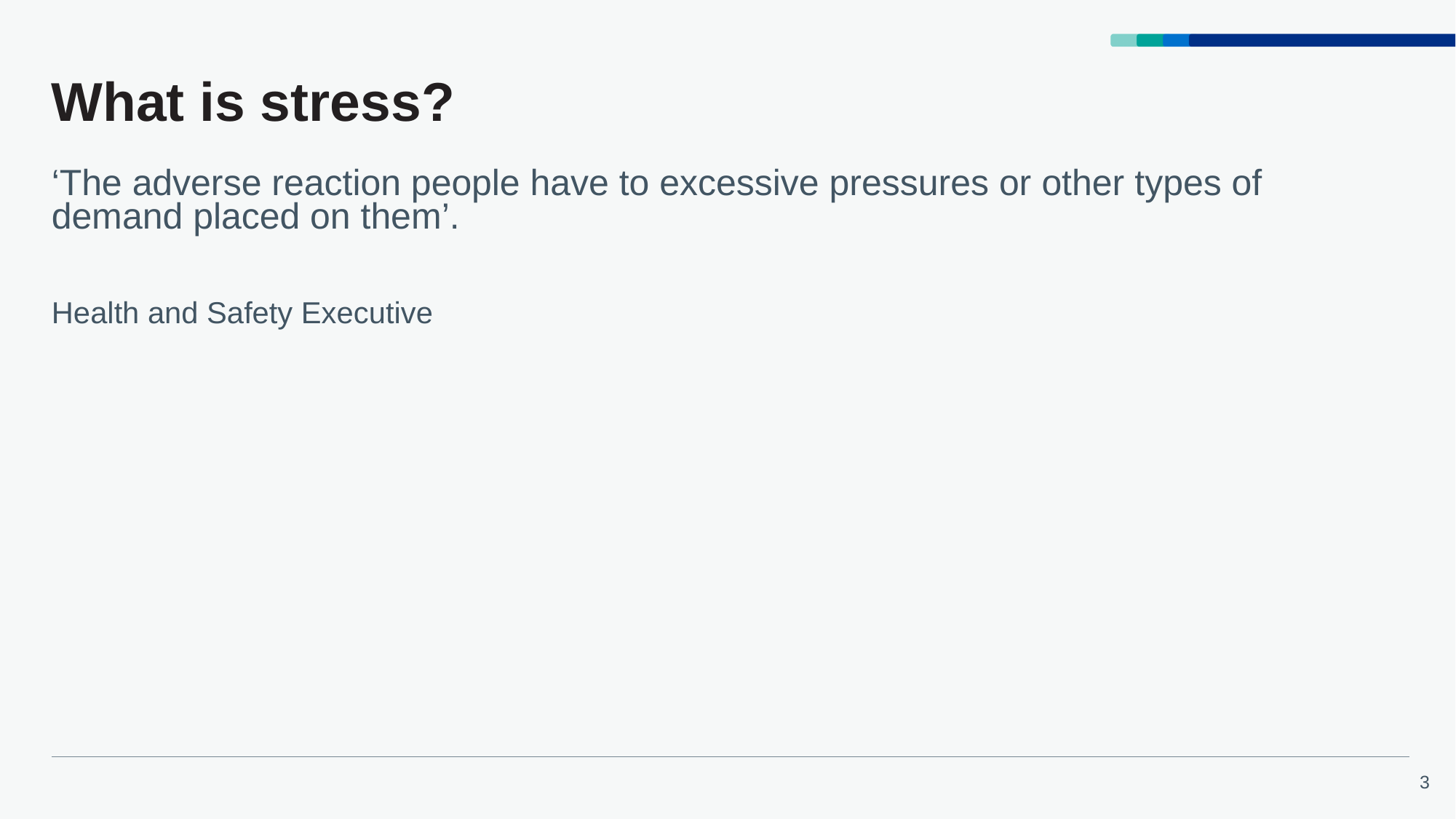

# What is stress?
‘The adverse reaction people have to excessive pressures or other types of demand placed on them’.

Health and Safety Executive